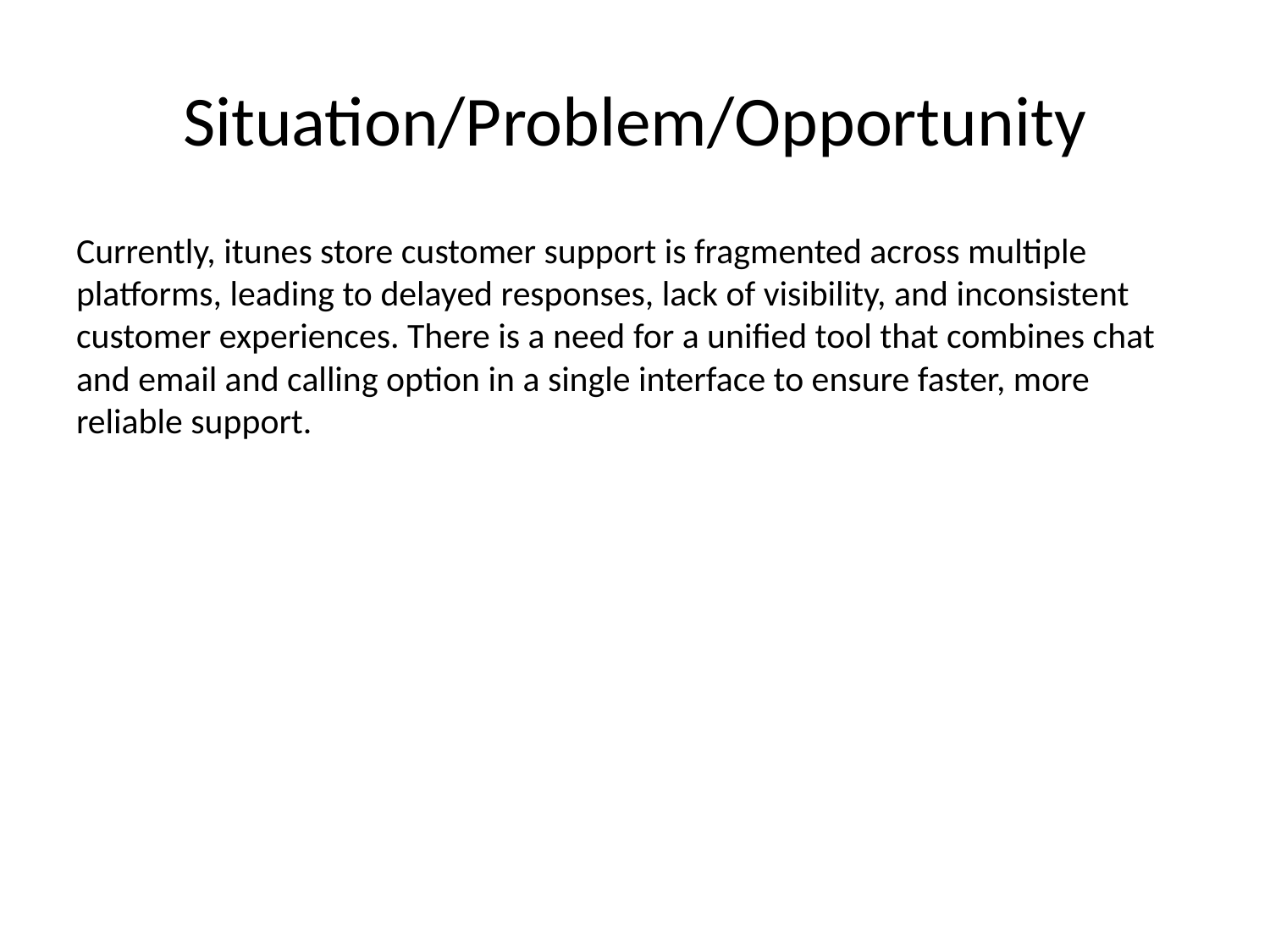

# Situation/Problem/Opportunity
Currently, itunes store customer support is fragmented across multiple platforms, leading to delayed responses, lack of visibility, and inconsistent customer experiences. There is a need for a unified tool that combines chat and email and calling option in a single interface to ensure faster, more reliable support.